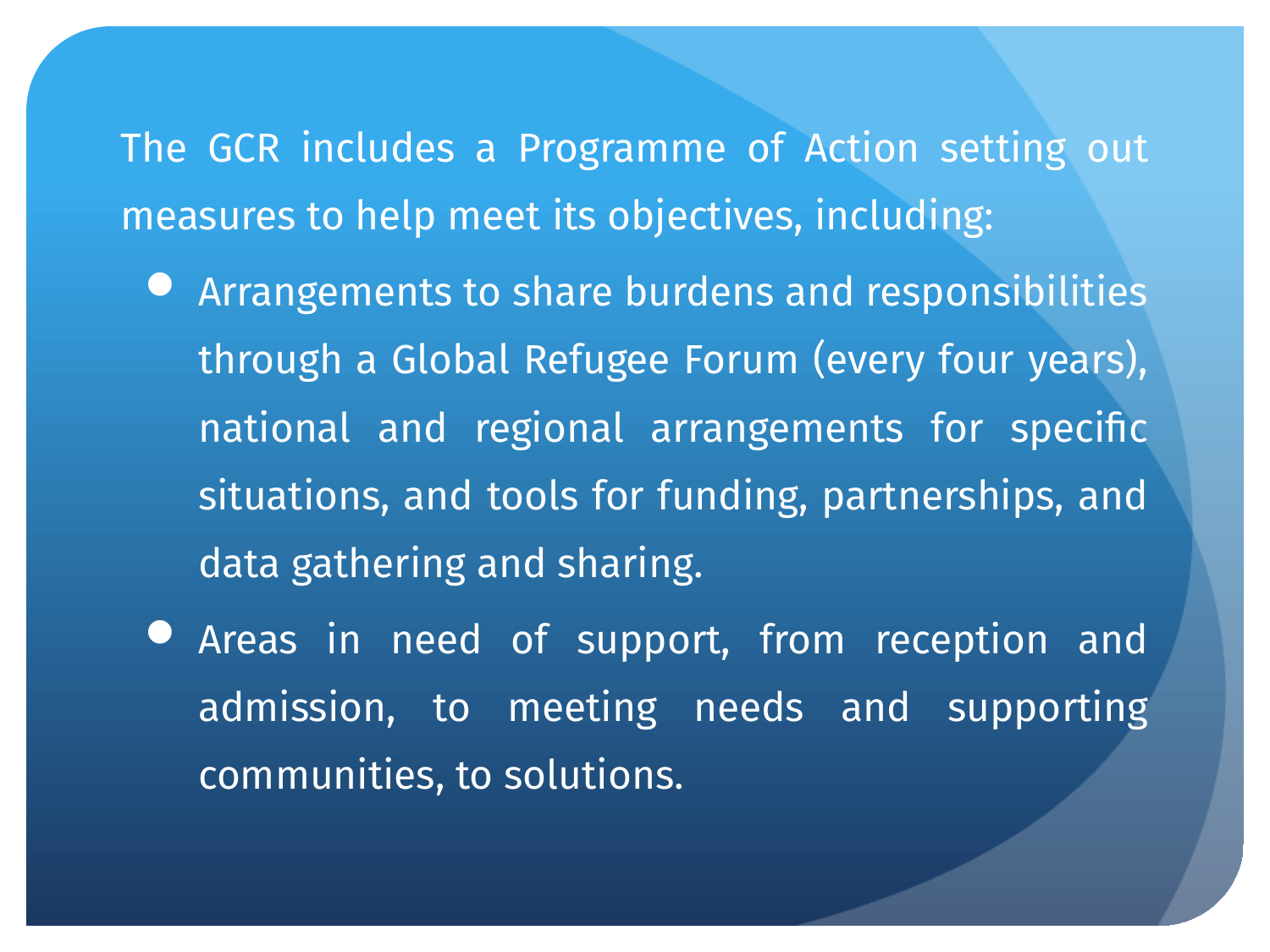

The GCR includes a Programme of Action setting out measures to help meet its objectives, including:
Arrangements to share burdens and responsibilities through a Global Refugee Forum (every four years), national and regional arrangements for specific situations, and tools for funding, partnerships, and data gathering and sharing.
Areas in need of support, from reception and admission, to meeting needs and supporting communities, to solutions.